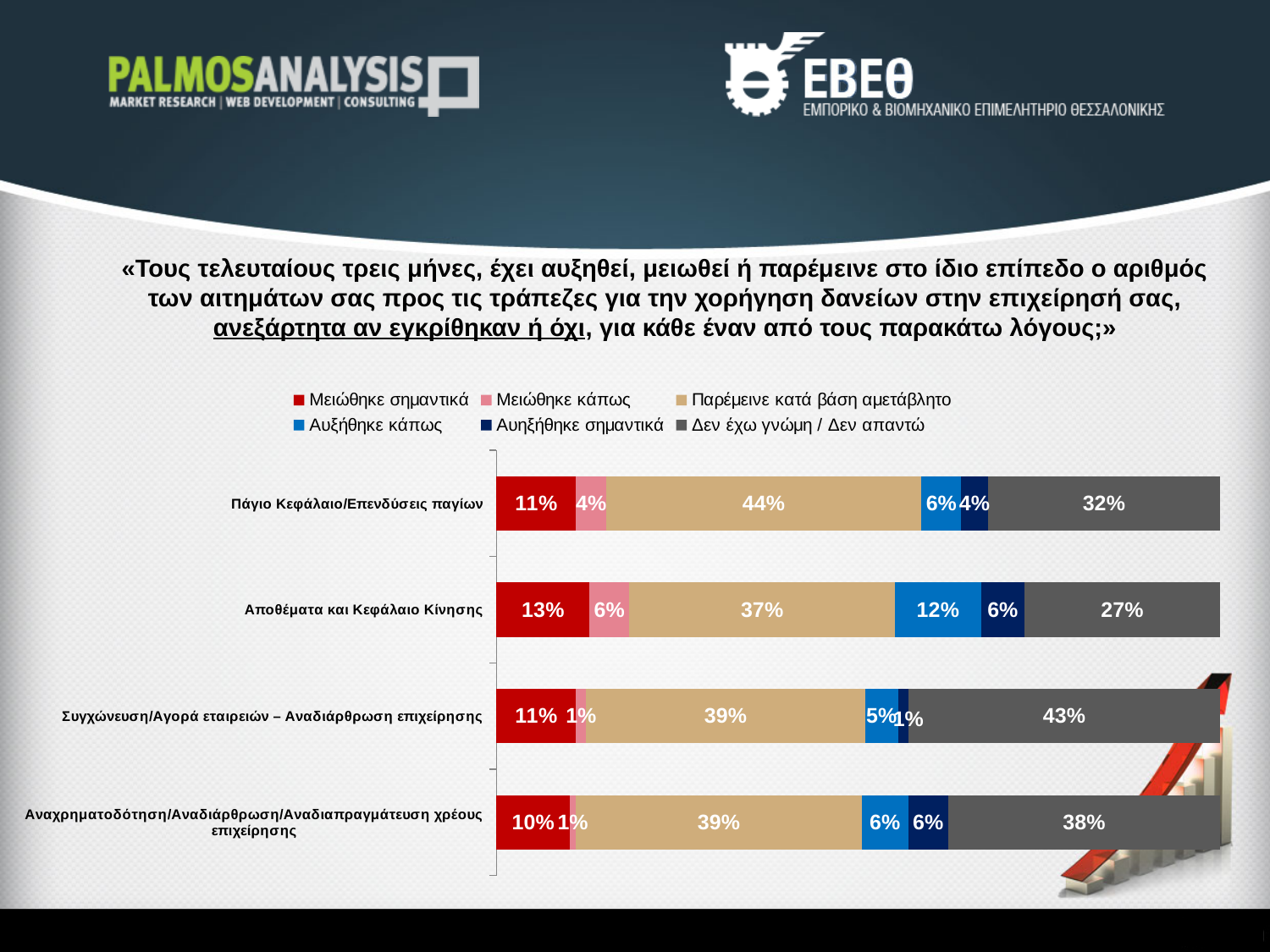

«Τους τελευταίους τρεις μήνες, έχει αυξηθεί, μειωθεί ή παρέμεινε στο ίδιο επίπεδο ο αριθμός των αιτημάτων σας προς τις τράπεζες για την χορήγηση δανείων στην επιχείρησή σας, ανεξάρτητα αν εγκρίθηκαν ή όχι, για κάθε έναν από τους παρακάτω λόγους;»

### Chart

| Category | Μειώθηκε σημαντικά | Μειώθηκε κάπως | Παρέμεινε κατά βάση αμετάβλητο | Αυξήθηκε κάπως | Αυηξήθηκε σημαντικά | Δεν έχω γνώμη / Δεν απαντώ |
|---|---|---|---|---|---|---|
| Πάγιο Κεφάλαιο/Επενδύσεις παγίων | 0.11009174311926606 | 0.041284403669724766 | 0.43577981651376146 | 0.05504587155963303 | 0.03669724770642205 | 0.3211009174311927 |
| Αποθέματα και Κεφάλαιο Κίνησης | 0.12844036697247718 | 0.05504587155963303 | 0.3669724770642205 | 0.11926605504587161 | 0.05963302752293582 | 0.27064220183486254 |
| Συγχώνευση/Αγορά εταιρειών – Αναδιάρθρωση επιχείρησης | 0.11009174311926606 | 0.013761467889908265 | 0.38532110091743144 | 0.04587155963302751 | 0.013761467889908265 | 0.4311926605504589 |
| Αναχρηματοδότηση/Αναδιάρθρωση/Αναδιαπραγμάτευση χρέους επιχείρησης | 0.1009174311926605 | 0.009174311926605505 | 0.39449541284403683 | 0.06422018348623854 | 0.05504587155963303 | 0.3761467889908259 |